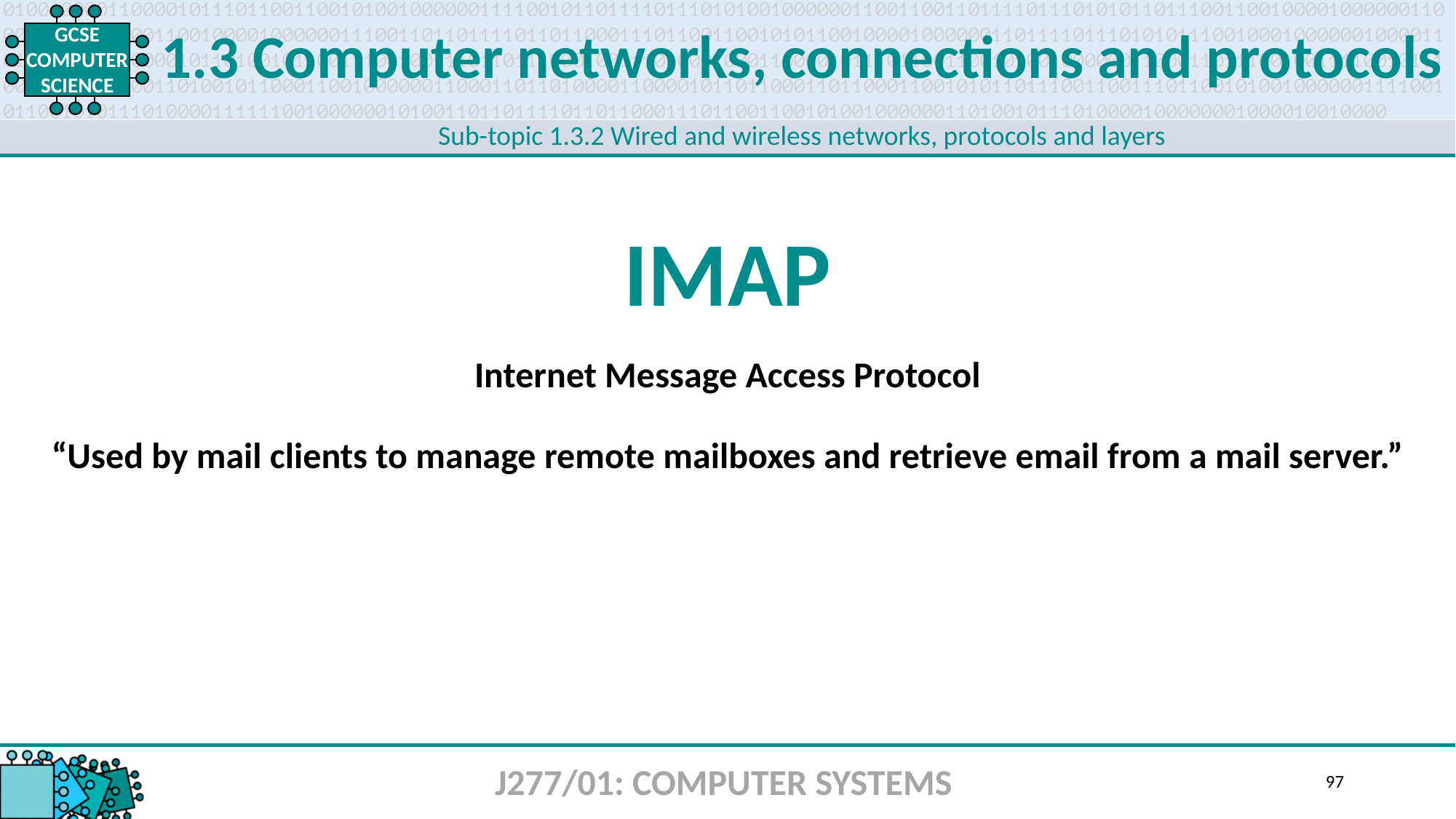

1.3 Computer networks, connections and protocols
Sub-topic 1.3.2 Wired and wireless networks, protocols and layers
IMAP
Internet Message Access Protocol
“Used by mail clients to manage remote mailboxes and retrieve email from a mail server.”
J277/01: COMPUTER SYSTEMS
97